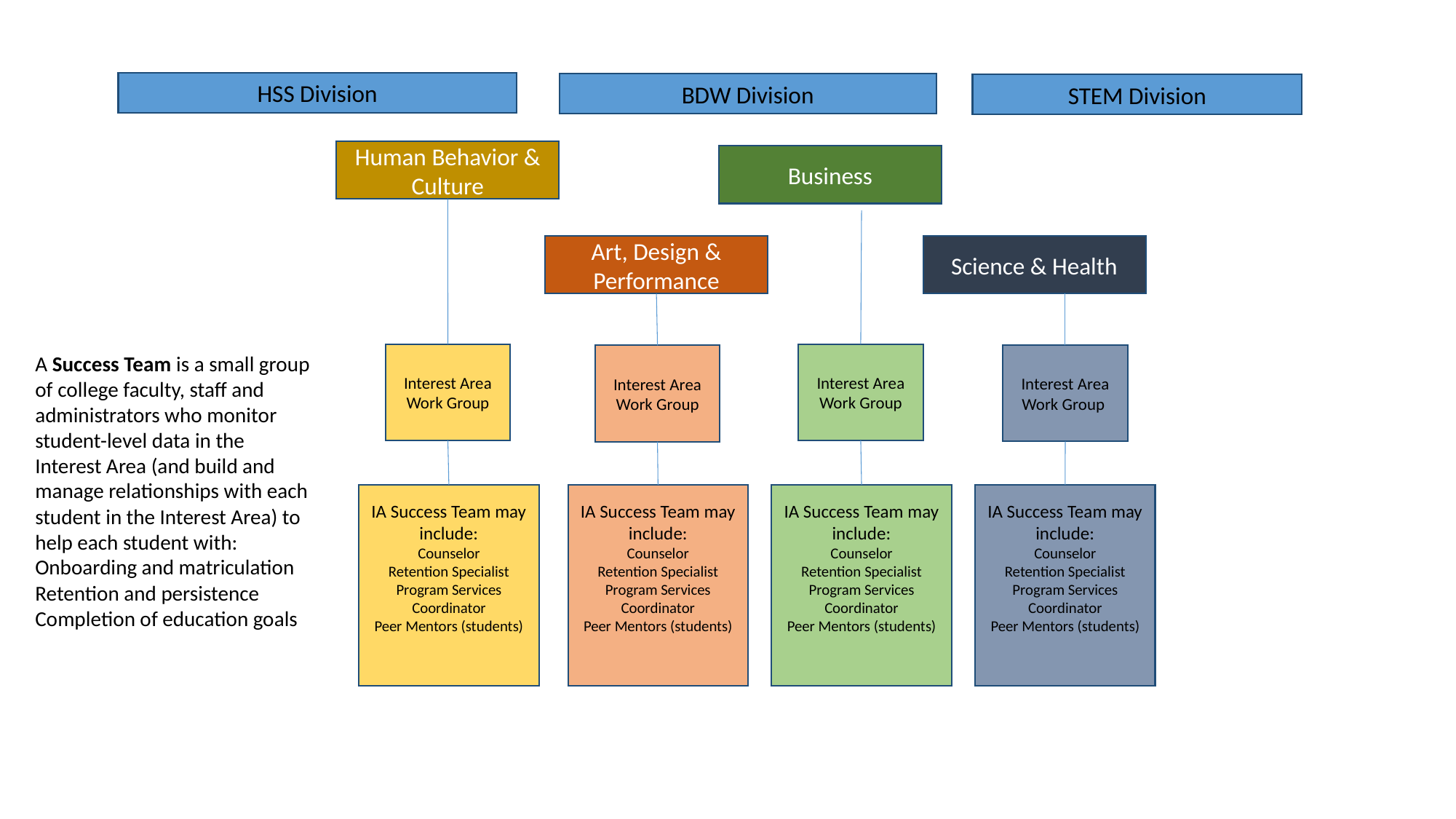

HSS Division
BDW Division
STEM Division
Human Behavior & Culture
Business
Art, Design & Performance
Science & Health
Interest Area Work Group
Interest Area Work Group
A Success Team is a small group of college faculty, staff and administrators who monitor student-level data in the Interest Area (and build and manage relationships with each student in the Interest Area) to help each student with:
Onboarding and matriculation
Retention and persistence
Completion of education goals

Interest Area Work Group
Interest Area Work Group
IA Success Team may include:
Counselor
Retention Specialist
Program Services Coordinator
Peer Mentors (students)

IA Success Team may include:
Counselor
Retention Specialist
Program Services Coordinator
Peer Mentors (students)

IA Success Team may include:
Counselor
Retention Specialist
Program Services Coordinator
Peer Mentors (students)

IA Success Team may include:
Counselor
Retention Specialist
Program Services Coordinator
Peer Mentors (students)